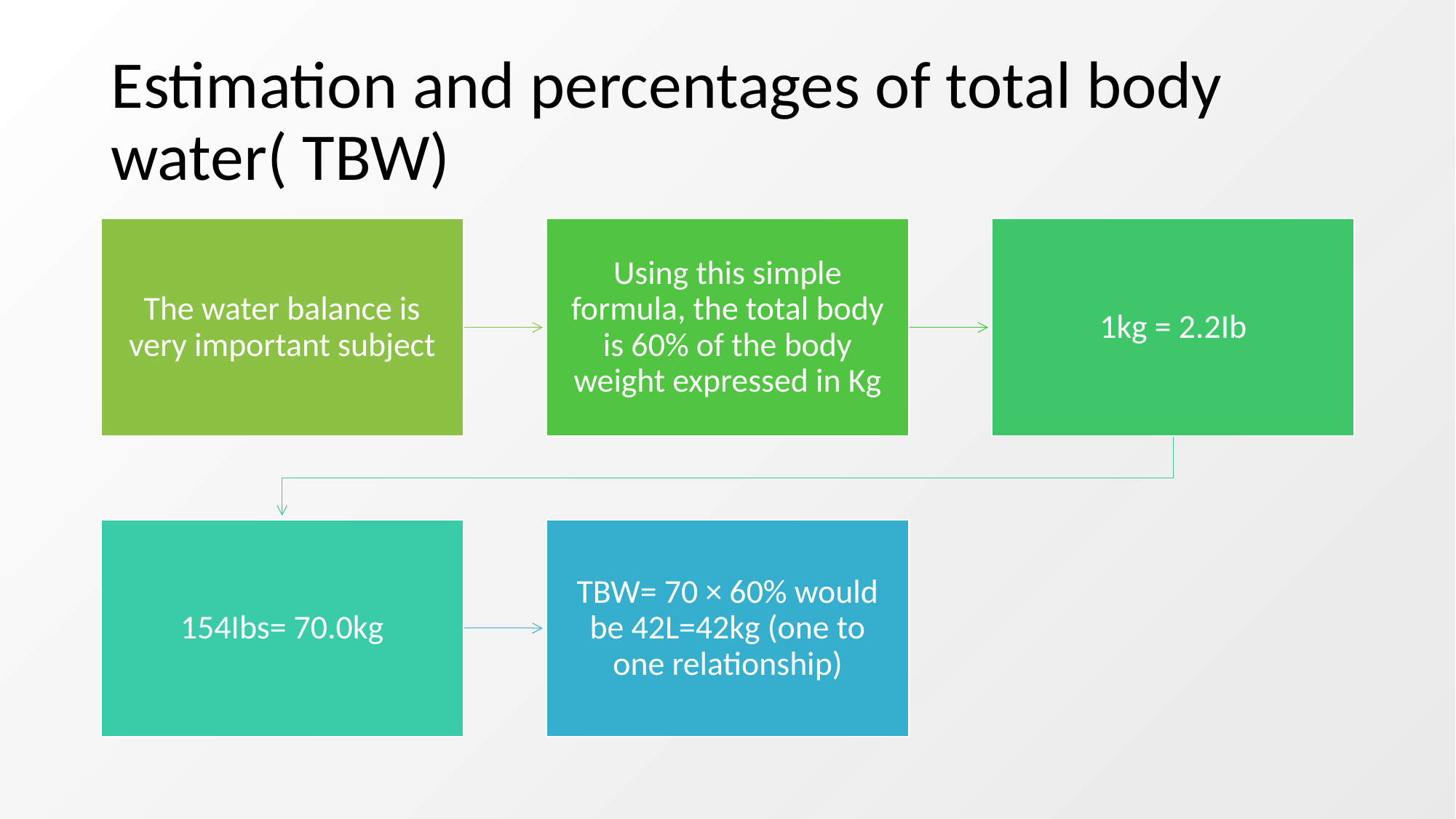

# Estimation and percentages of total body water( TBW)

The water balance is very important subject

Using this simple formula, the total body is 60% of the body weight expressed in Kg

1kg = 2.2Ib

154Ibs= 70.0kg
TBW= 70 × 60% would be 42L=42kg (one to one relationship)